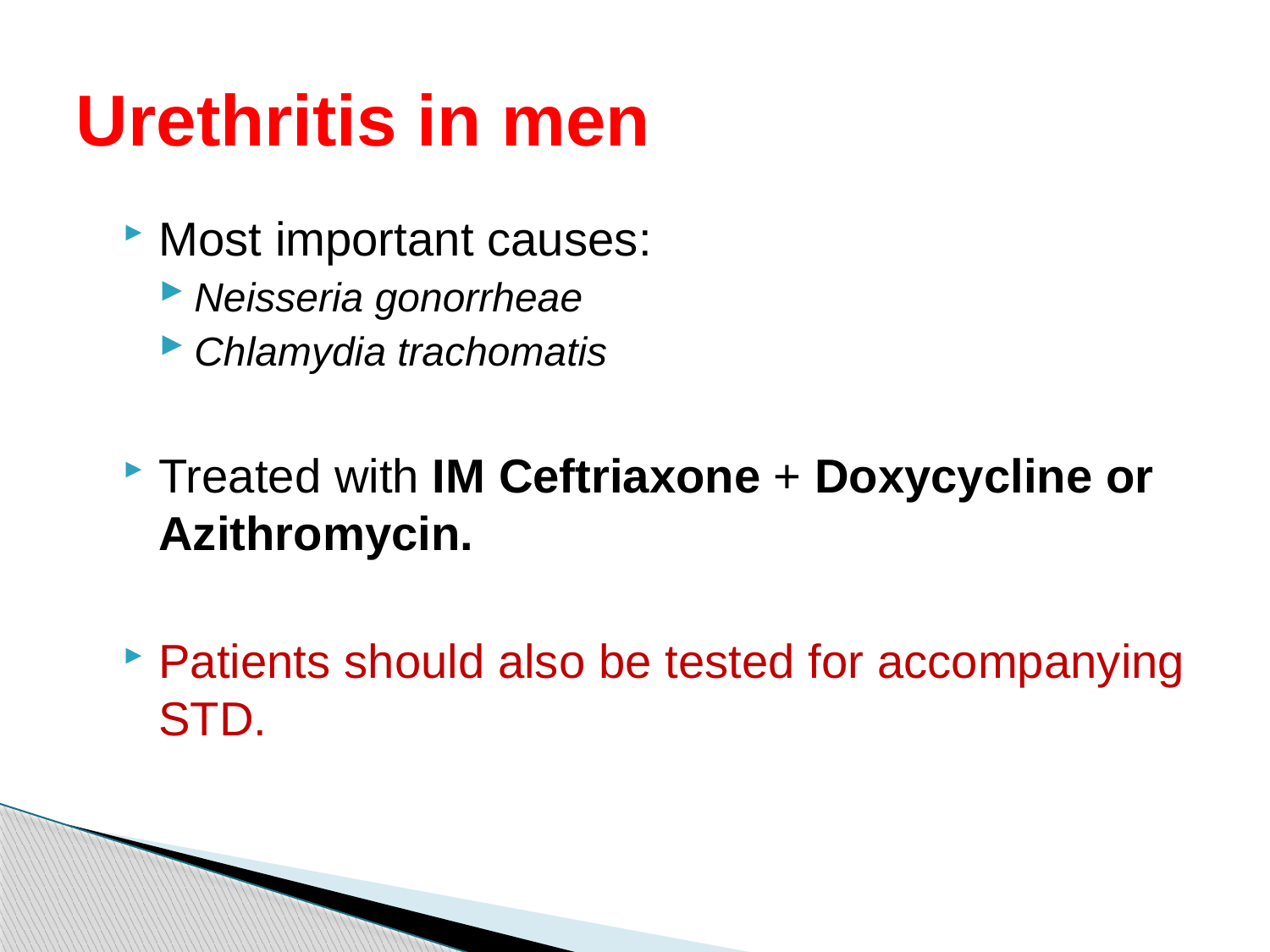

# Urethritis in men

Most important causes:
Neisseria gonorrheae
Chlamydia trachomatis

Treated with IM Ceftriaxone + Doxycycline or Azithromycin.

Patients should also be tested for accompanying STD.